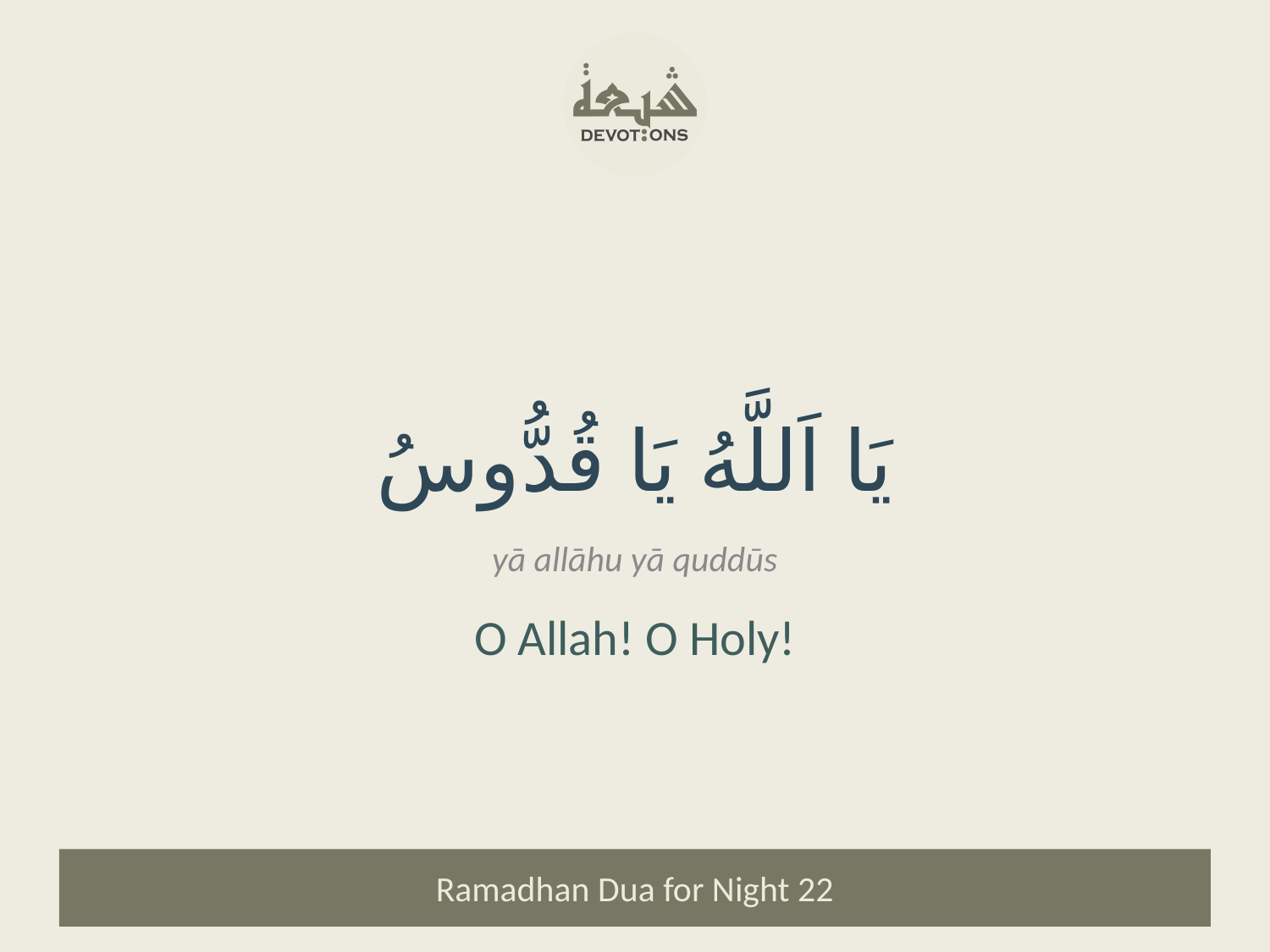

يَا اَللَّهُ يَا قُدُّوسُ
yā allāhu yā quddūs
O Allah! O Holy!
Ramadhan Dua for Night 22